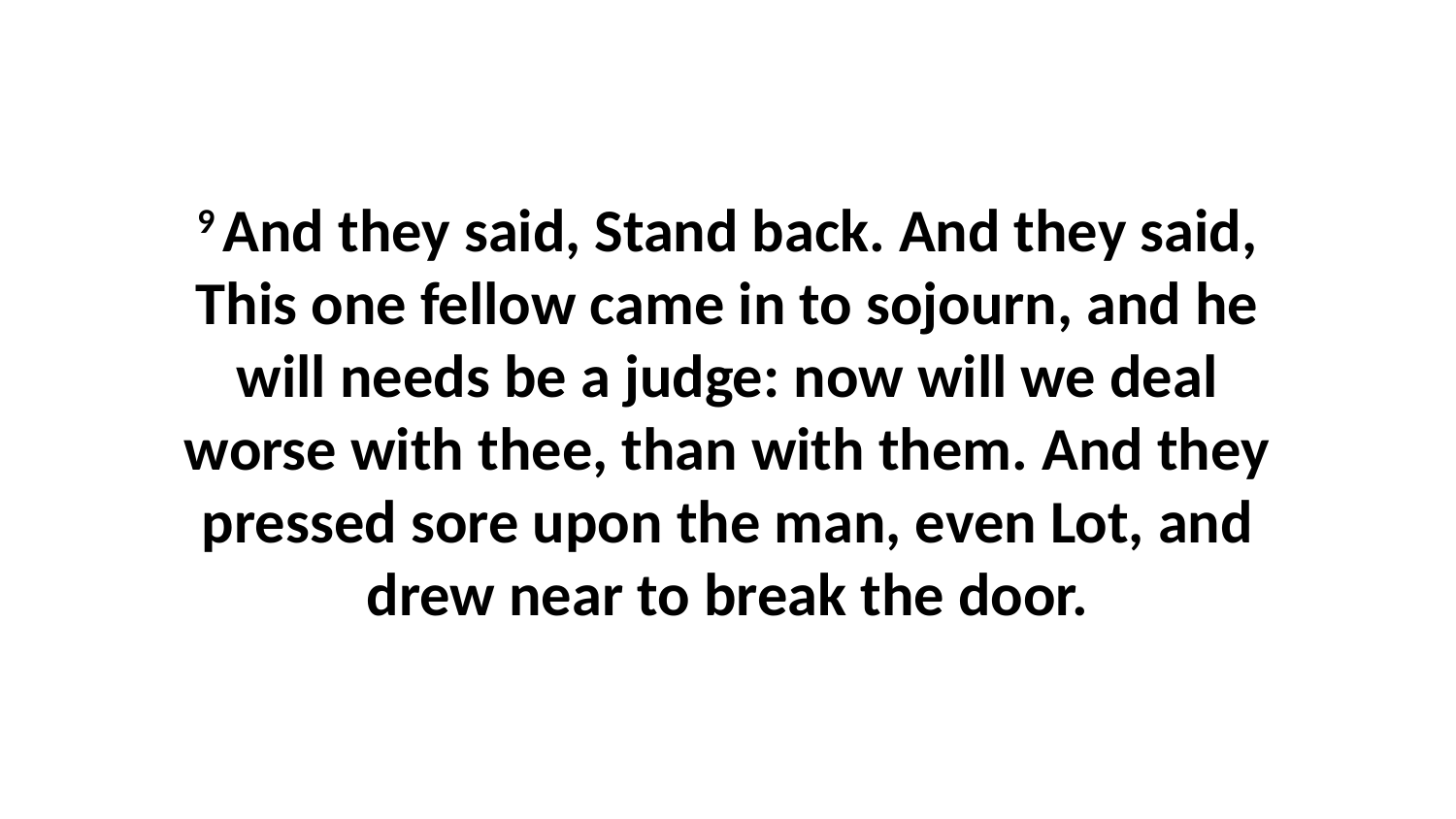

9 And they said, Stand back. And they said, This one fellow came in to sojourn, and he will needs be a judge: now will we deal worse with thee, than with them. And they pressed sore upon the man, even Lot, and drew near to break the door.